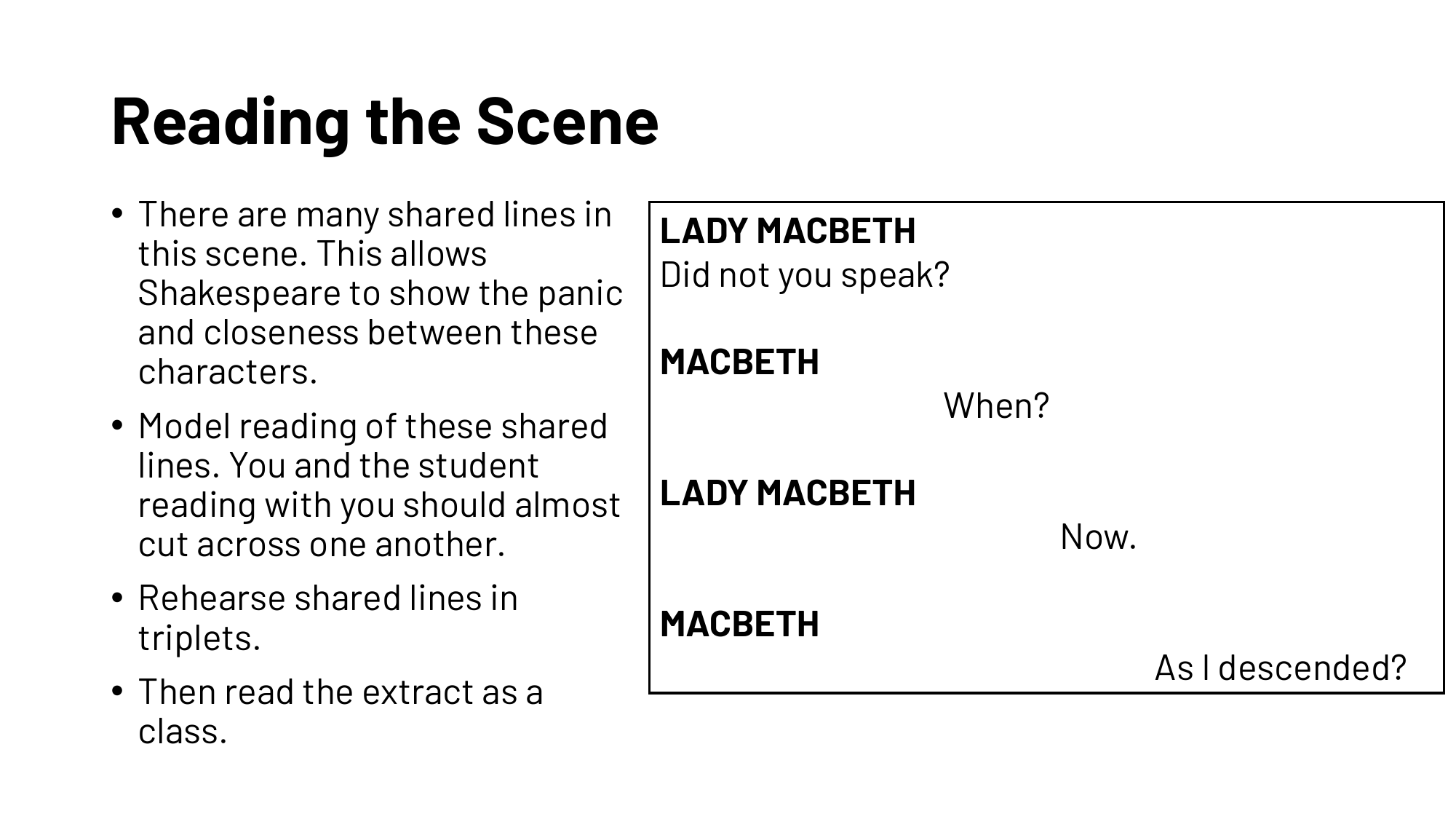

# Reading the Scene
There are many shared lines in this scene. This allows Shakespeare to show the panic and closeness between these characters.
Model reading of these shared lines. You and the student reading with you should almost cut across one another.
Rehearse shared lines in triplets.
Then read the extract as a class.
LADY MACBETH     
Did not you speak?

MACBETH             				         When?

LADY MACBETH          					          Now.

MACBETH
				        As I descended?